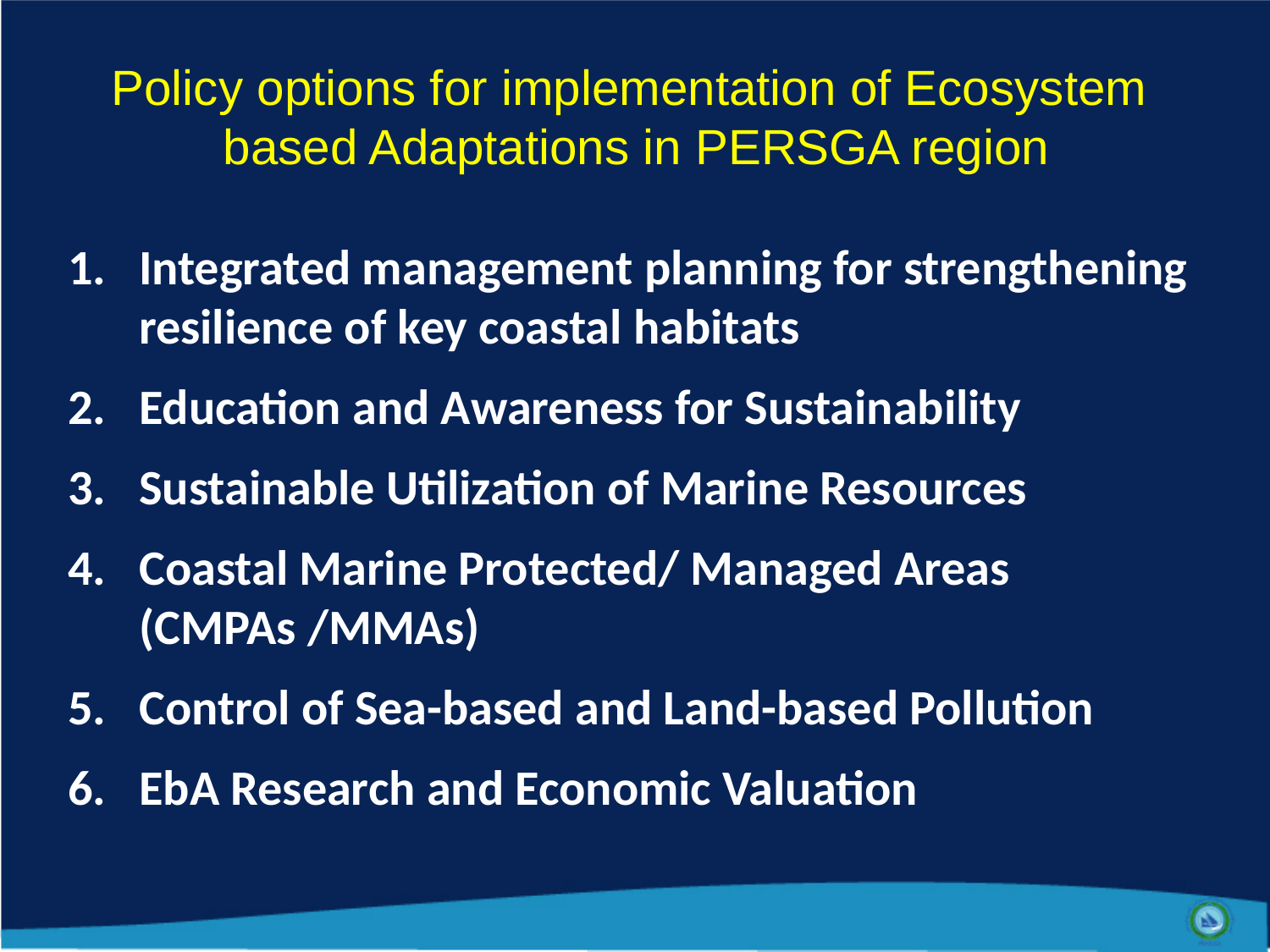

# Policy options for implementation of Ecosystem  based Adaptations in PERSGA region
Integrated management planning for strengthening resilience of key coastal habitats
Education and Awareness for Sustainability
Sustainable Utilization of Marine Resources
Coastal Marine Protected/ Managed Areas (CMPAs /MMAs)
Control of Sea-based and Land-based Pollution
EbA Research and Economic Valuation